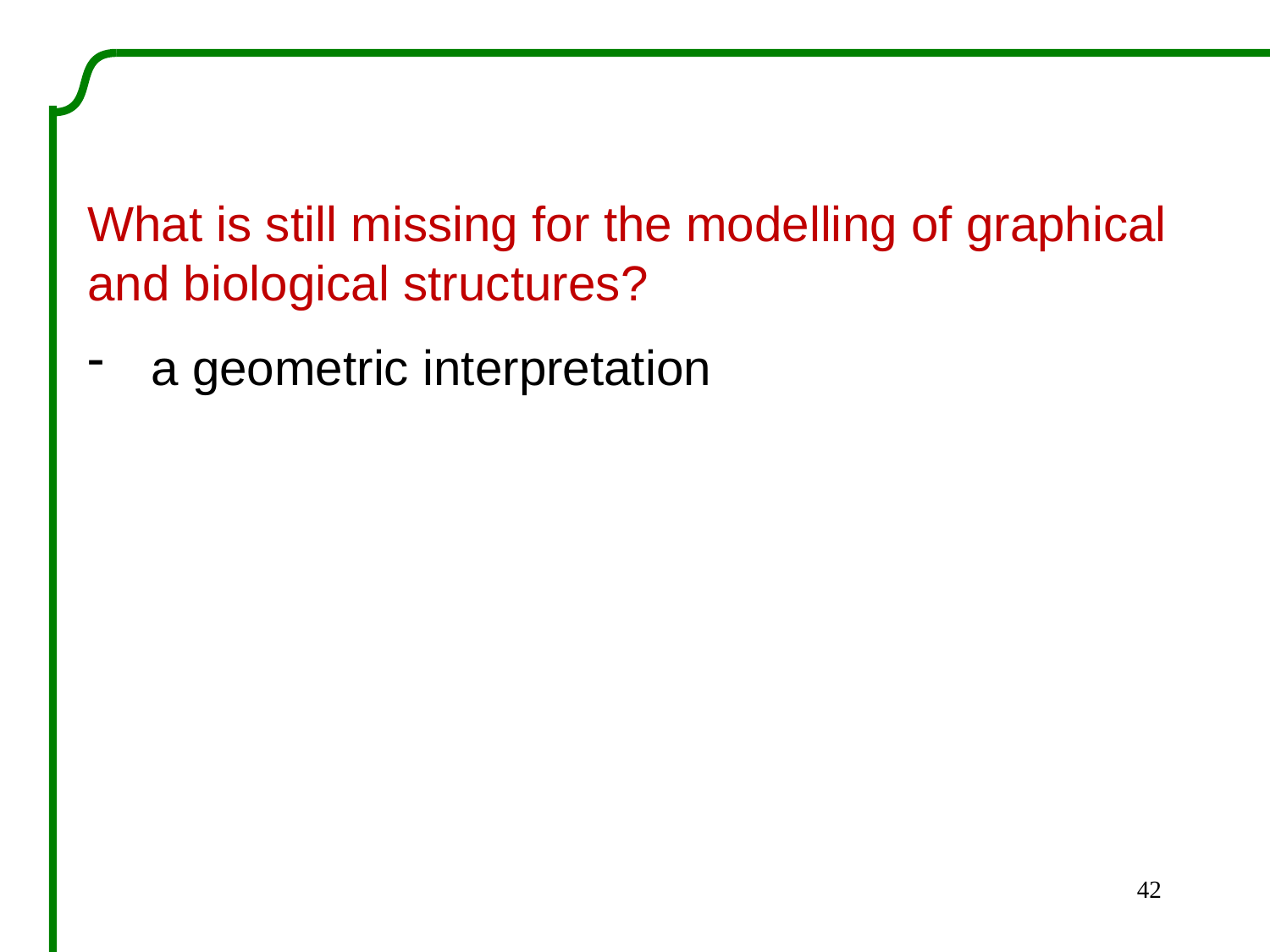

What is still missing for the modelling of graphical and biological structures?
a geometric interpretation
42